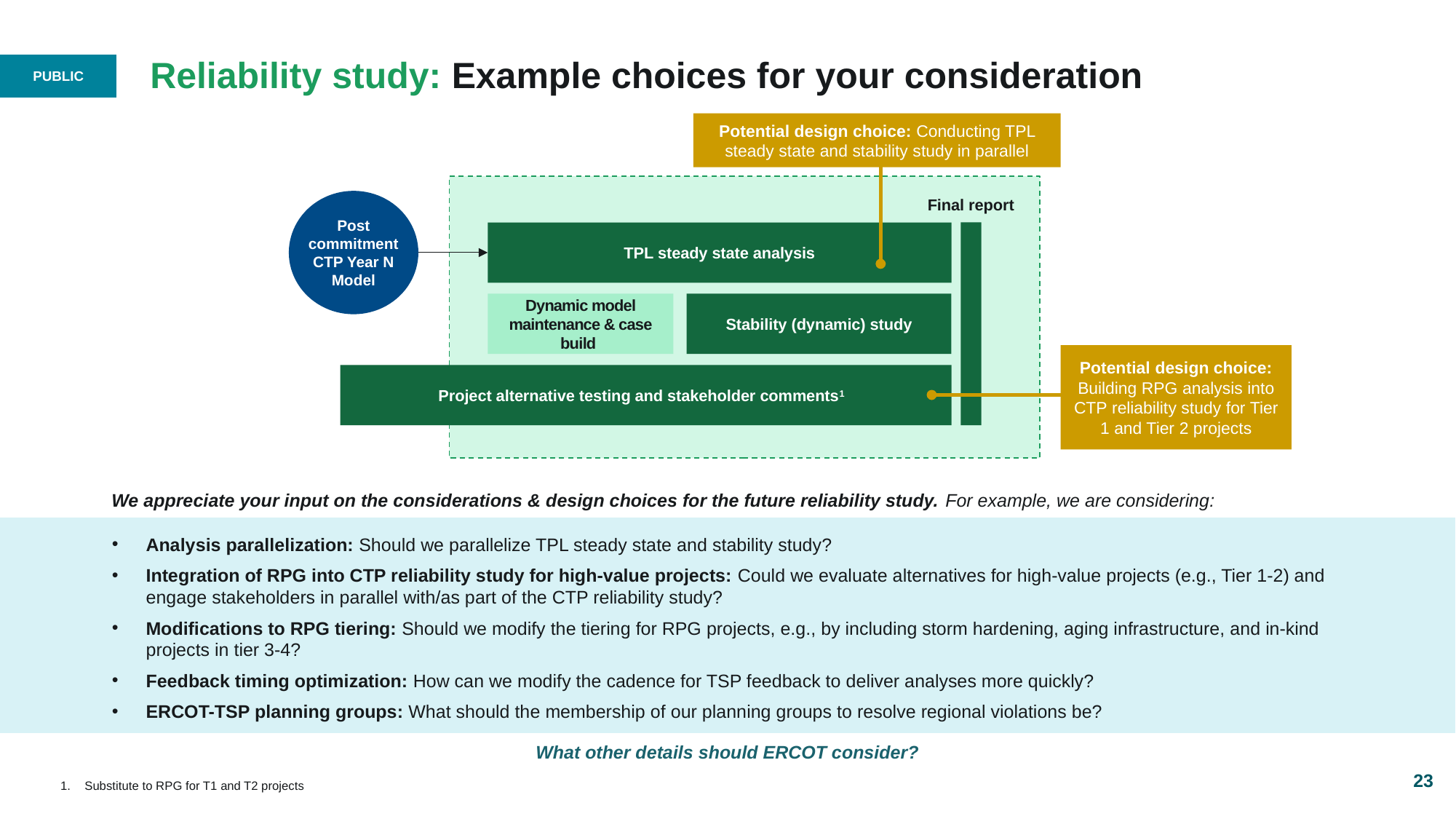

# Reliability study: Example choices for your consideration
Potential design choice: Conducting TPL steady state and stability study in parallel

Final report
TPL steady state analysis

Dynamic model maintenance & case build
Stability (dynamic) study
Project alternative testing and stakeholder comments1
Post commitment CTP Year N Model
Potential design choice: Building RPG analysis into CTP reliability study for Tier 1 and Tier 2 projects
We appreciate your input on the considerations & design choices for the future reliability study. For example, we are considering:

Analysis parallelization: Should we parallelize TPL steady state and stability study?
Integration of RPG into CTP reliability study for high-value projects: Could we evaluate alternatives for high-value projects (e.g., Tier 1-2) and engage stakeholders in parallel with/as part of the CTP reliability study?
Modifications to RPG tiering: Should we modify the tiering for RPG projects, e.g., by including storm hardening, aging infrastructure, and in-kind projects in tier 3-4?
Feedback timing optimization: How can we modify the cadence for TSP feedback to deliver analyses more quickly?
ERCOT-TSP planning groups: What should the membership of our planning groups to resolve regional violations be?
What other details should ERCOT consider?
1.	Substitute to RPG for T1 and T2 projects